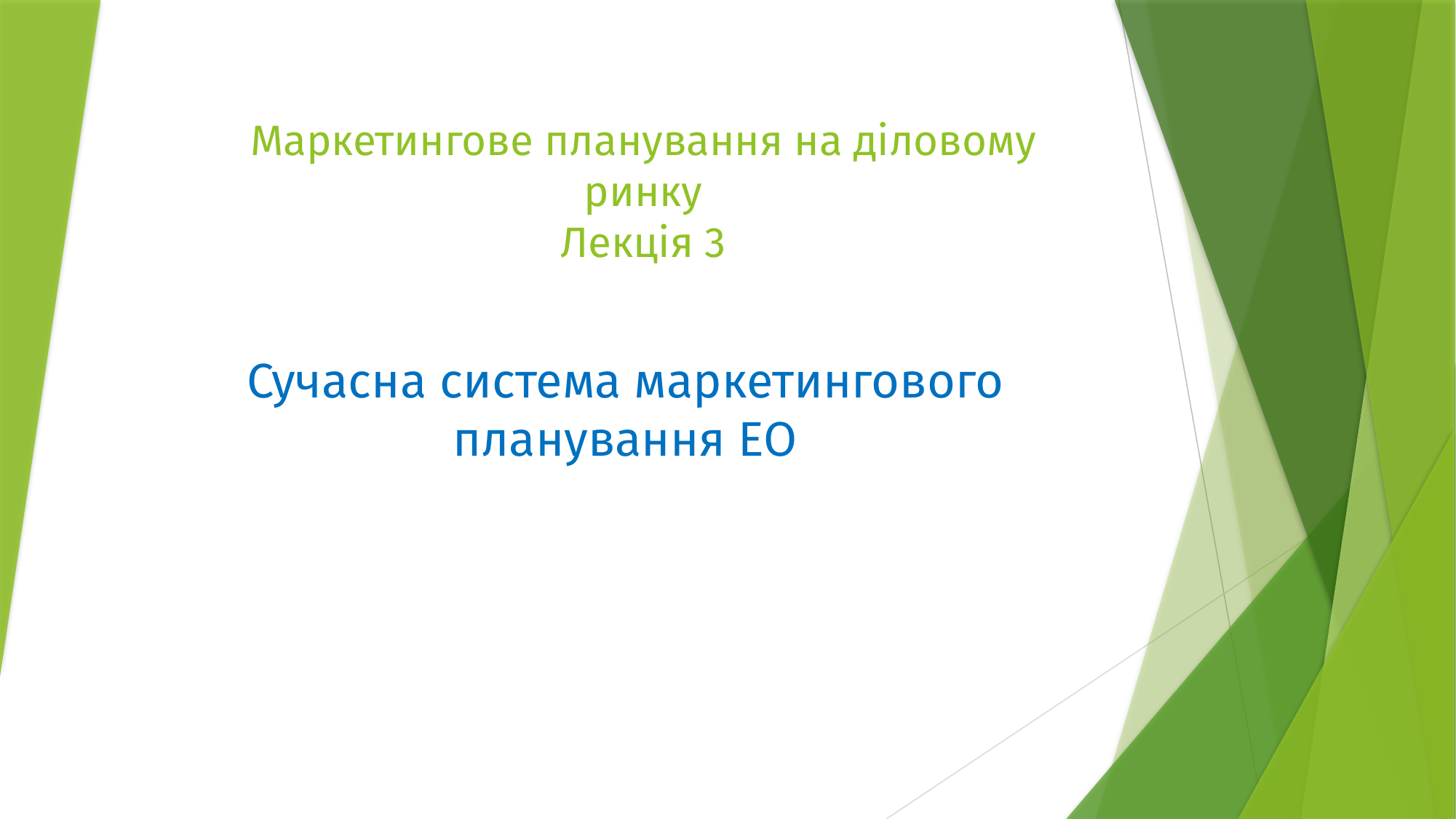

# Маркетингове планування на діловому ринку Лекція 3
Сучасна система маркетингового планування ЕО